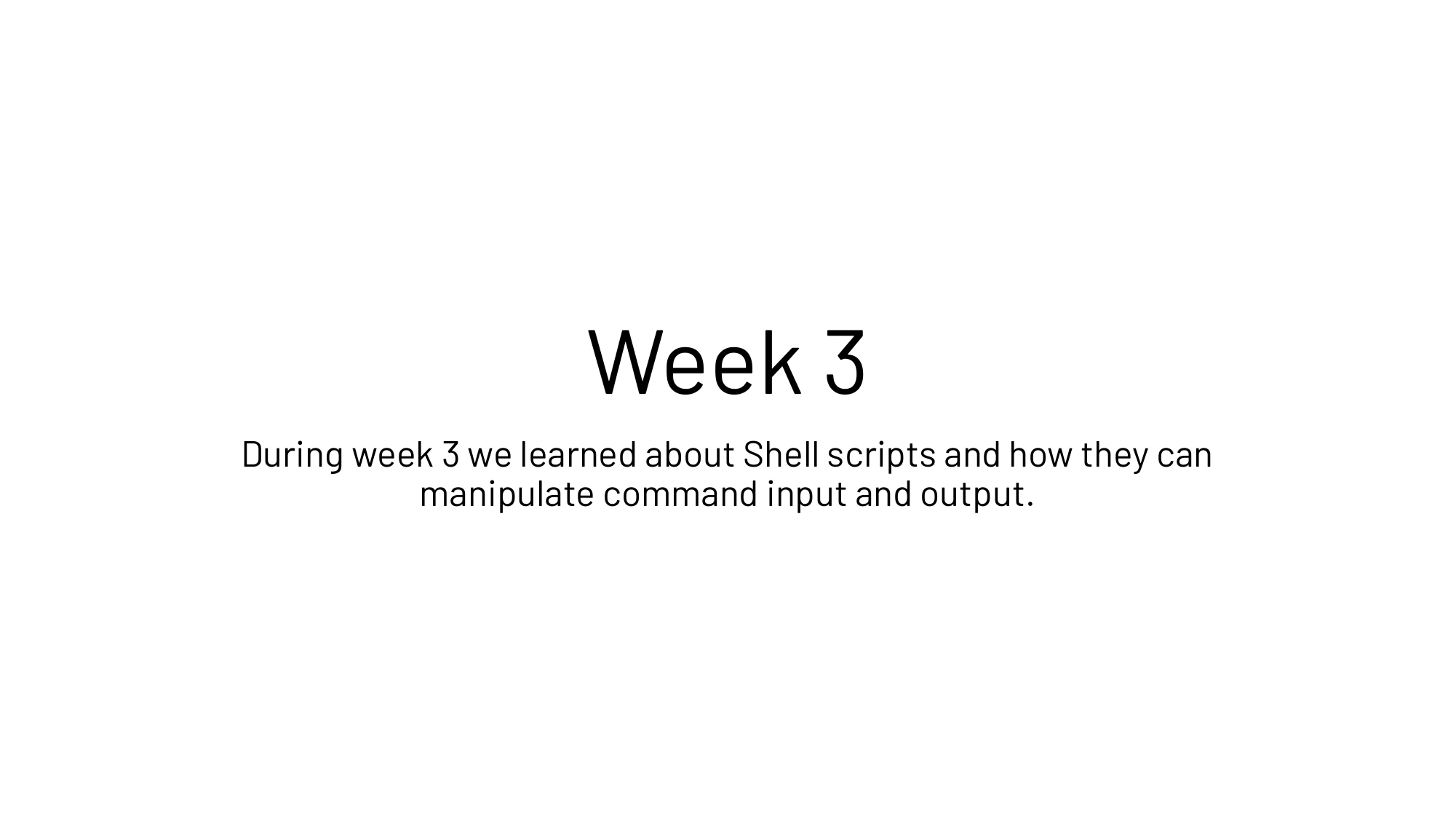

# Week 3
During week 3 we learned about Shell scripts and how they can manipulate command input and output.